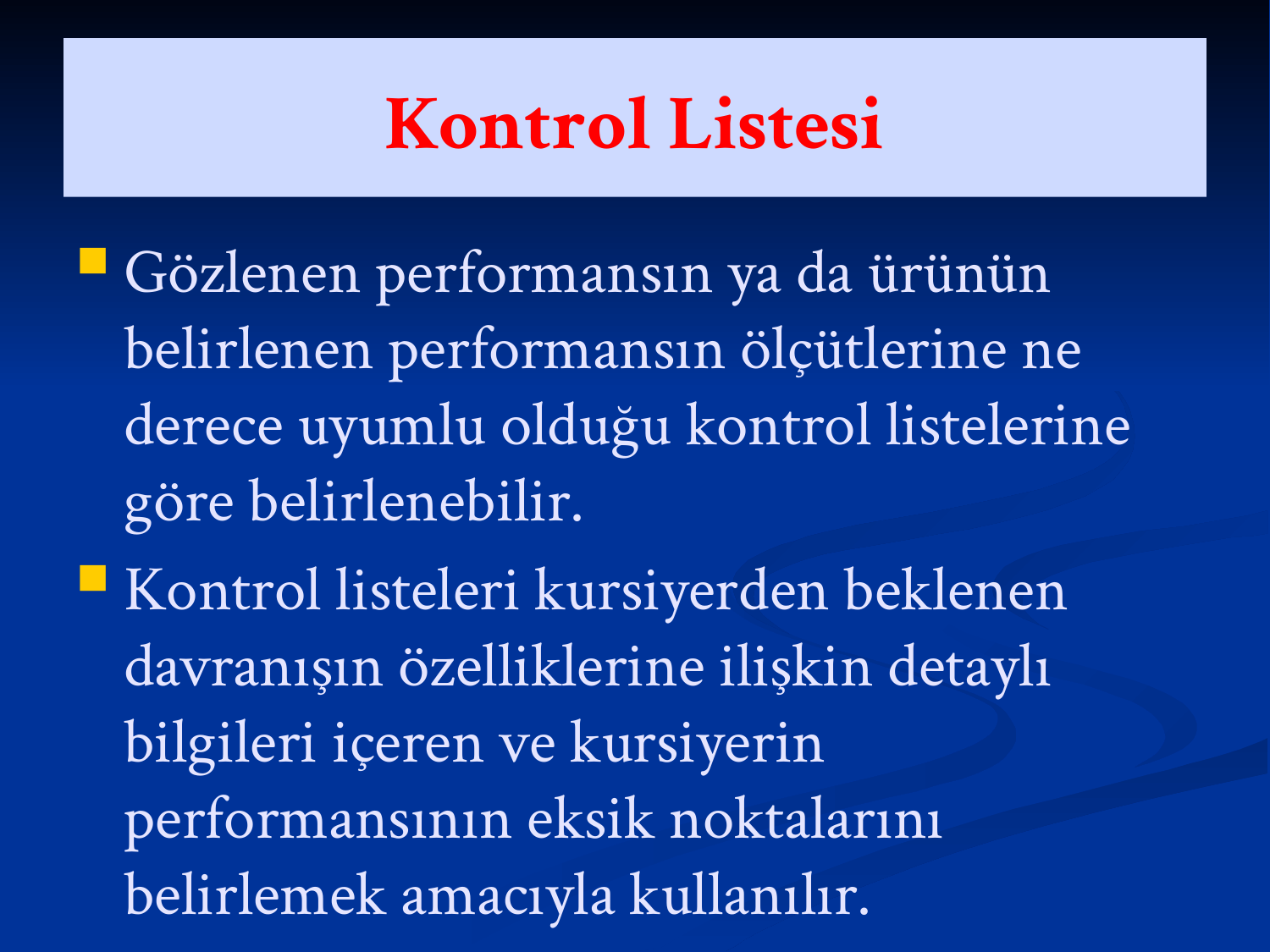

# Kontrol Listesi
Gözlenen performansın ya da ürünün belirlenen performansın ölçütlerine ne derece uyumlu olduğu kontrol listelerine göre belirlenebilir.
Kontrol listeleri kursiyerden beklenen davranışın özelliklerine ilişkin detaylı bilgileri içeren ve kursiyerin performansının eksik noktalarını belirlemek amacıyla kullanılır.